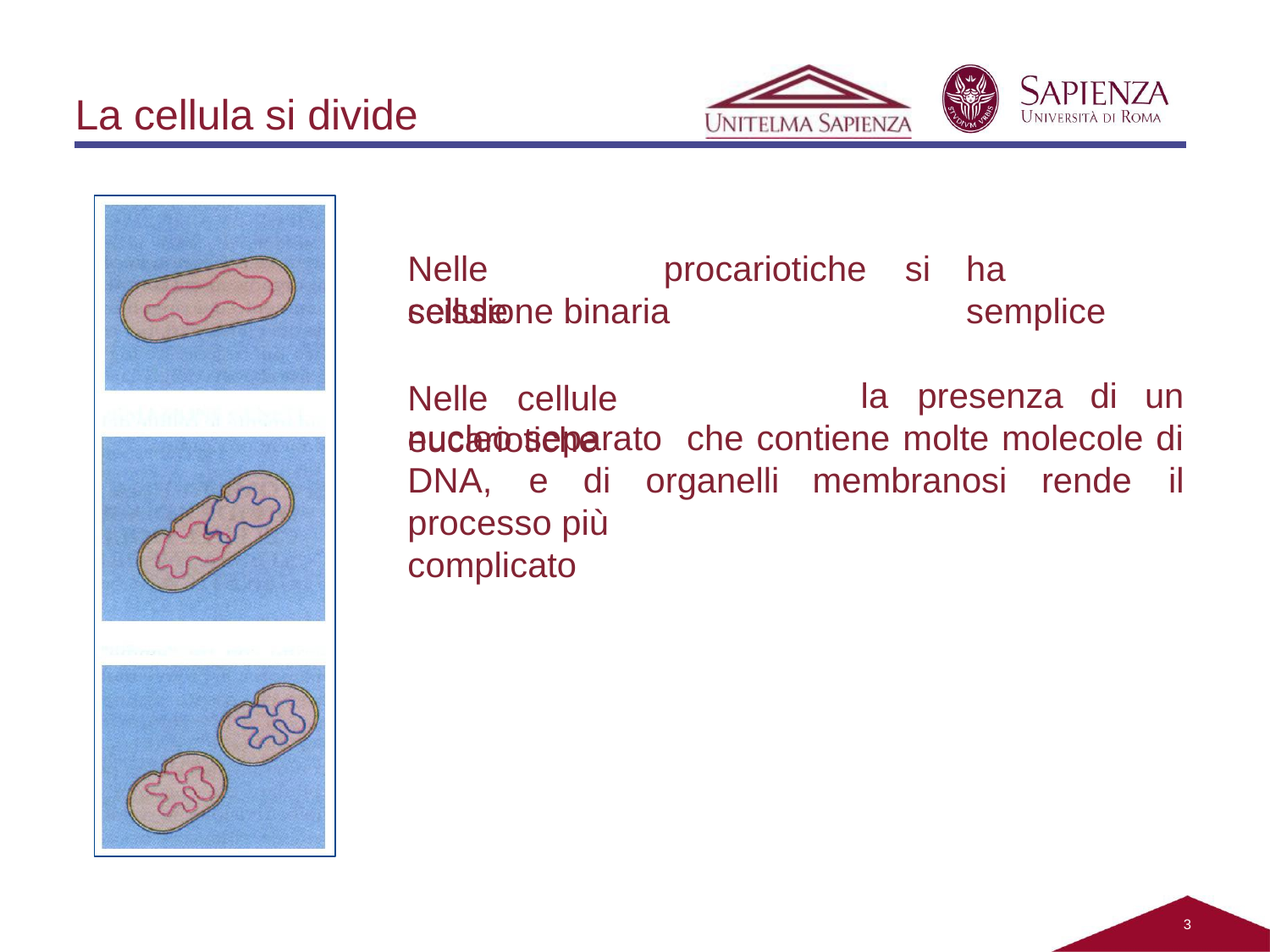

# La cellula si divide

Nelle	cellule
procariotiche	si
ha	semplice
scissione binaria

Nelle	cellule	eucariotiche
la	presenza	di	un
nucleo separato
che contiene molte molecole di
DNA,	e	di	organelli processo più complicato
membranosi
rende	il
3